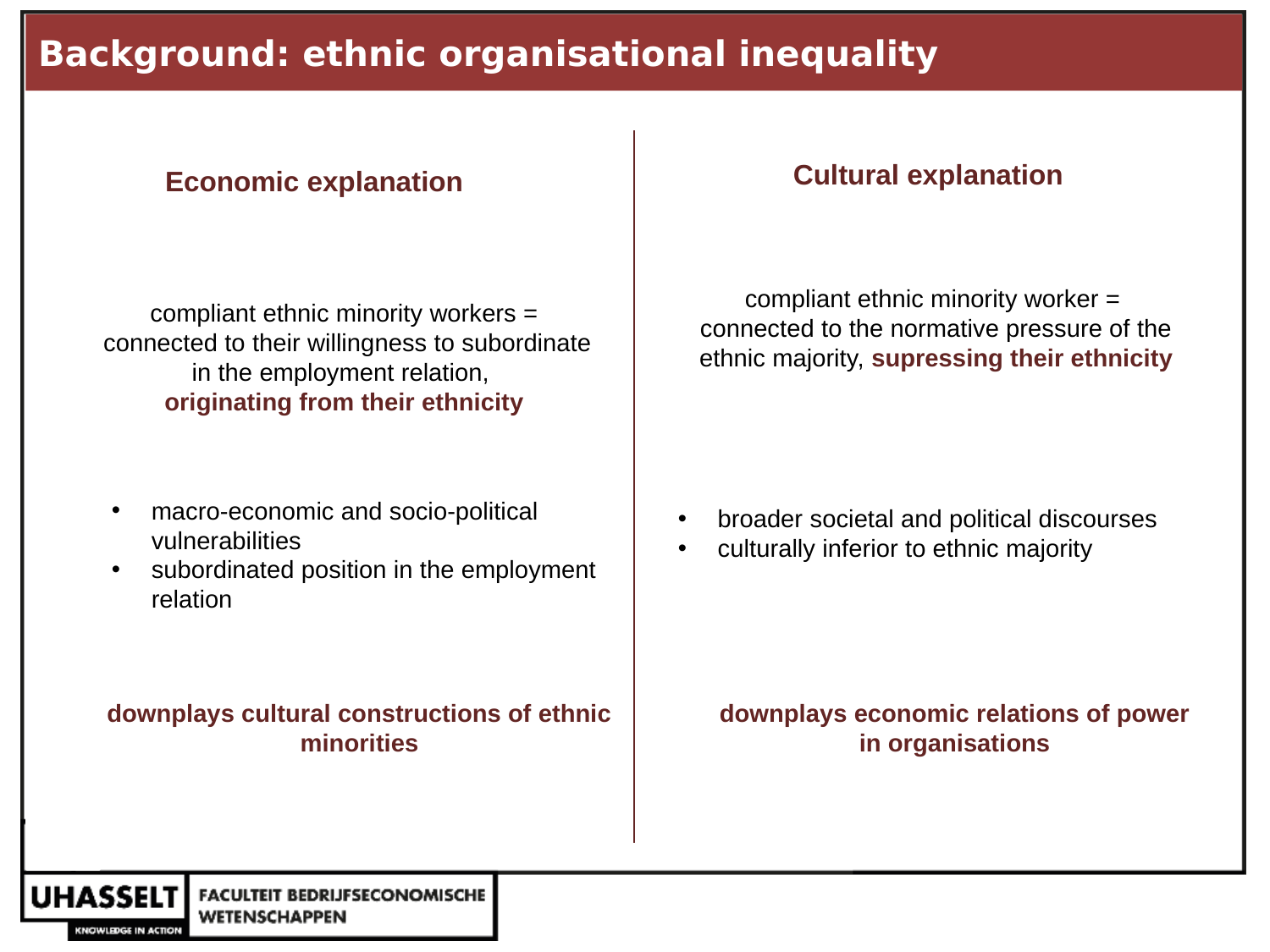

Background: ethnic organisational inequality

Cultural explanation
Economic explanation
compliant ethnic minority worker =
connected to the normative pressure of the ethnic majority, supressing their ethnicity
compliant ethnic minority workers =
 connected to their willingness to subordinate in the employment relation,
originating from their ethnicity
macro-economic and socio-political vulnerabilities
subordinated position in the employment relation
broader societal and political discourses
culturally inferior to ethnic majority

downplays economic relations of power in organisations
downplays cultural constructions of ethnic minorities